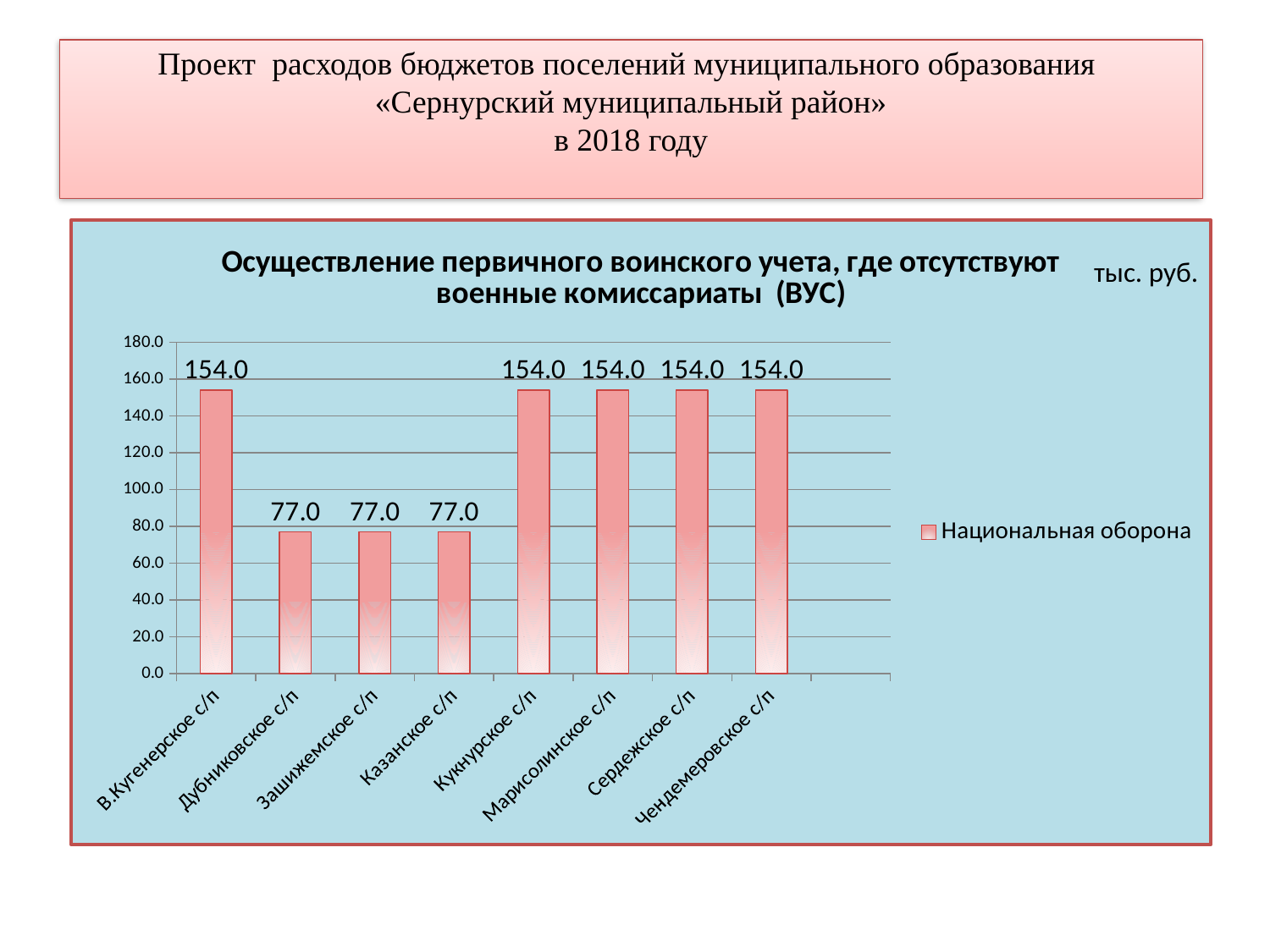

# Проект  расходов бюджетов поселений муниципального образования «Сернурский муниципальный район» в 2018 году

### Chart: Осуществление первичного воинского учета, где отсутствуют военные комиссариаты  (ВУС)

| Category | Национальная оборона |
|---|---|
| В.Кугенерское с/п | 154.0 |
| Дубниковское с/п | 77.0 |
| Зашижемское с/п | 77.0 |
| Казанское с/п | 77.0 |
| Кукнурское с/п | 154.0 |
| Марисолинское с/п | 154.0 |
| Сердежское с/п | 154.0 |
| Чендемеровское с/п | 154.0 |
тыс. руб.